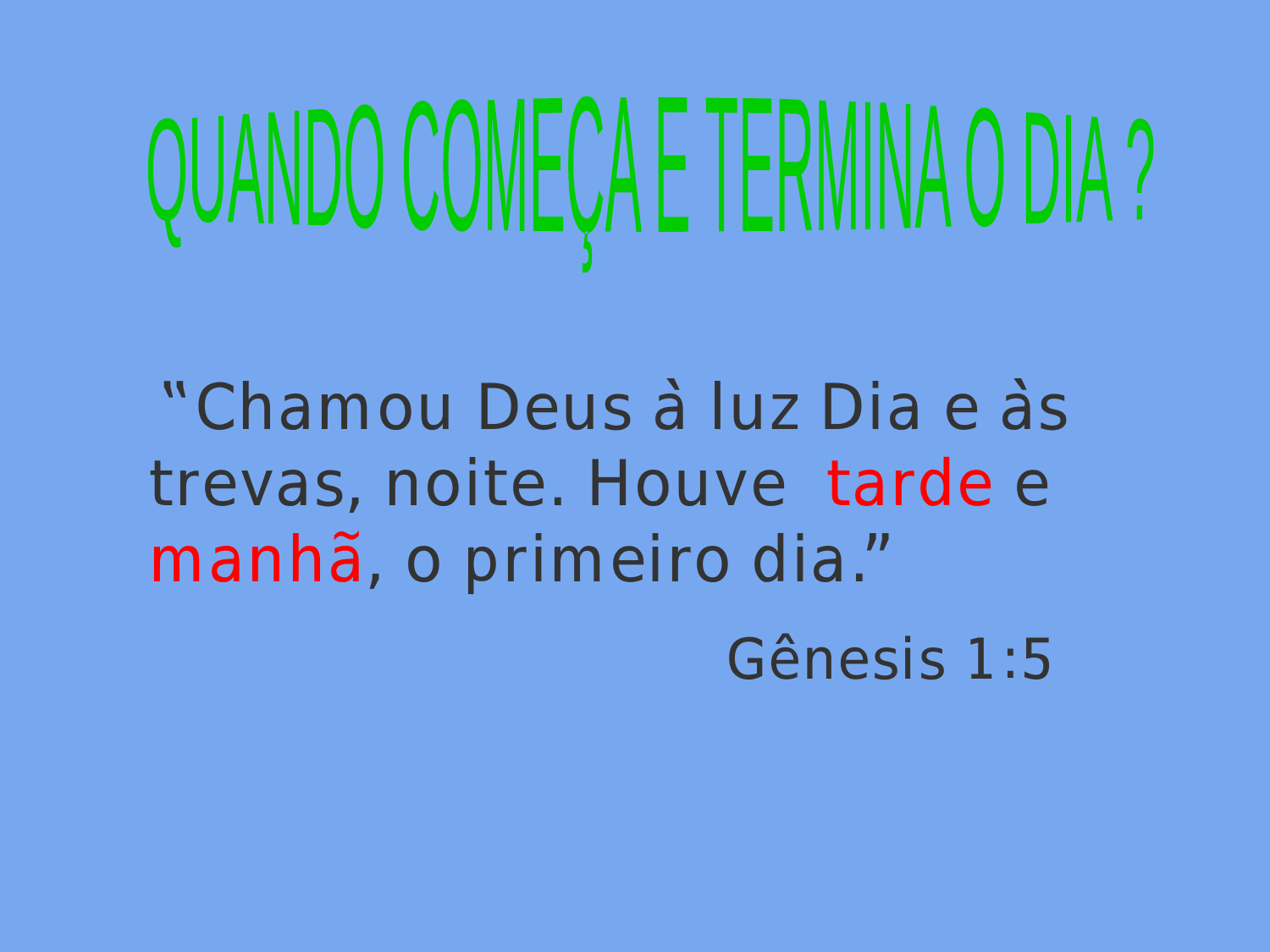

QUANDO COMEÇA E TERMINA O DIA ?
 “Chamou Deus à luz Dia e às trevas, noite. Houve  tarde e manhã, o primeiro dia.”
                                   Gênesis 1:5